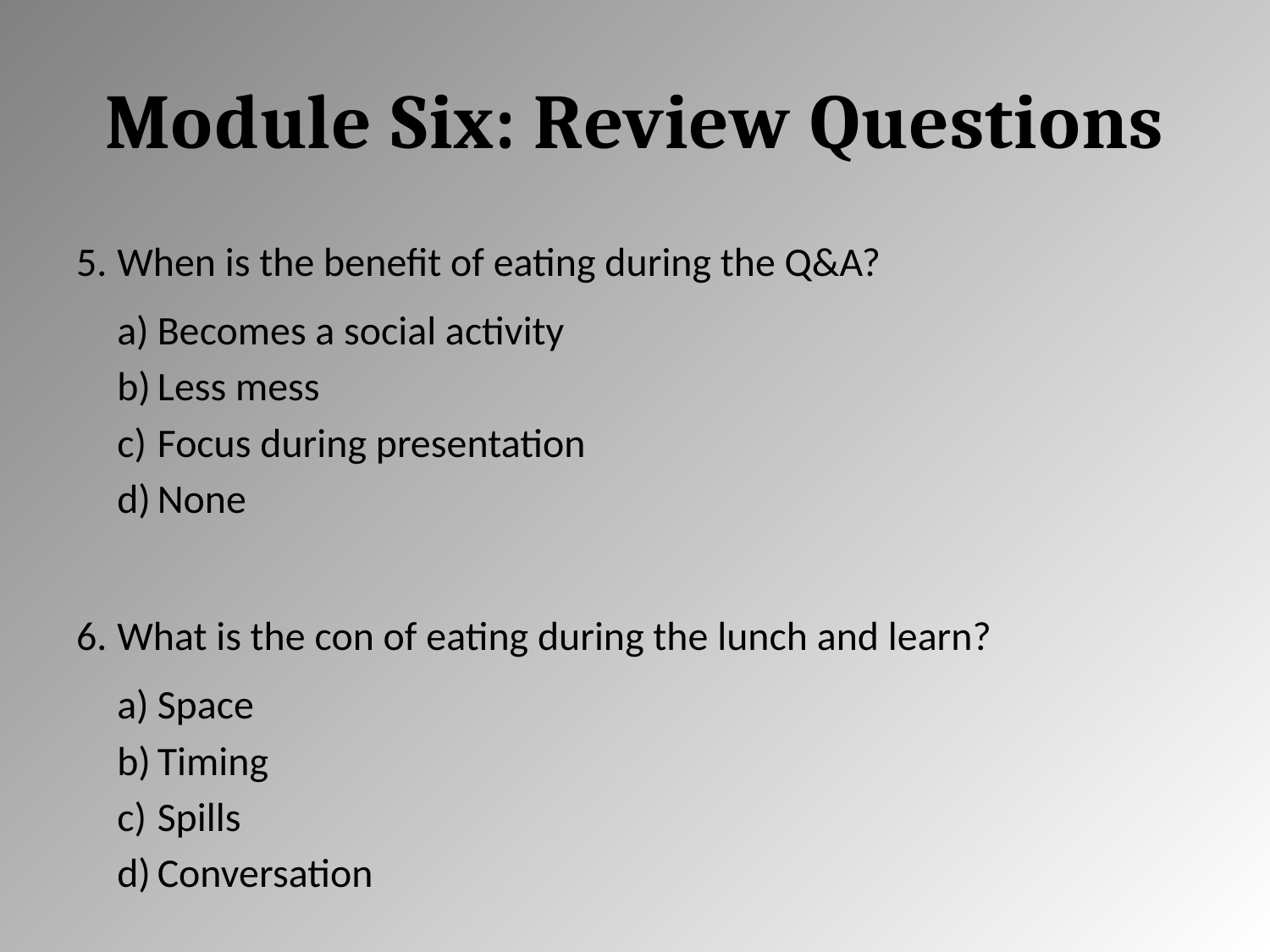

# Module Six: Review Questions
When is the benefit of eating during the Q&A?
Becomes a social activity
Less mess
Focus during presentation
None

What is the con of eating during the lunch and learn?
Space
Timing
Spills
Conversation